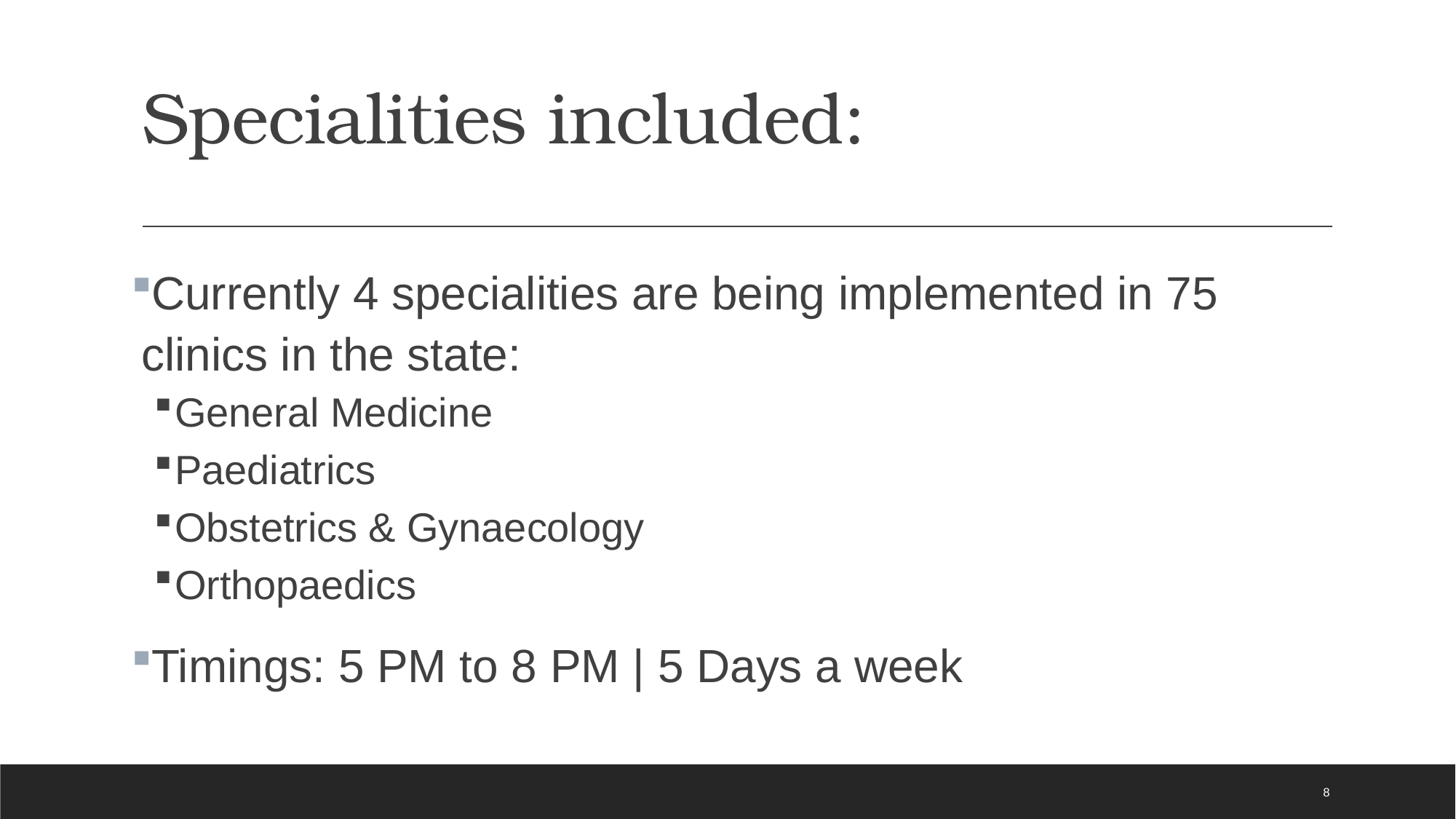

# Specialities included:
Currently 4 specialities are being implemented in 75 clinics in the state:
General Medicine
Paediatrics
Obstetrics & Gynaecology
Orthopaedics
Timings: 5 PM to 8 PM | 5 Days a week
8